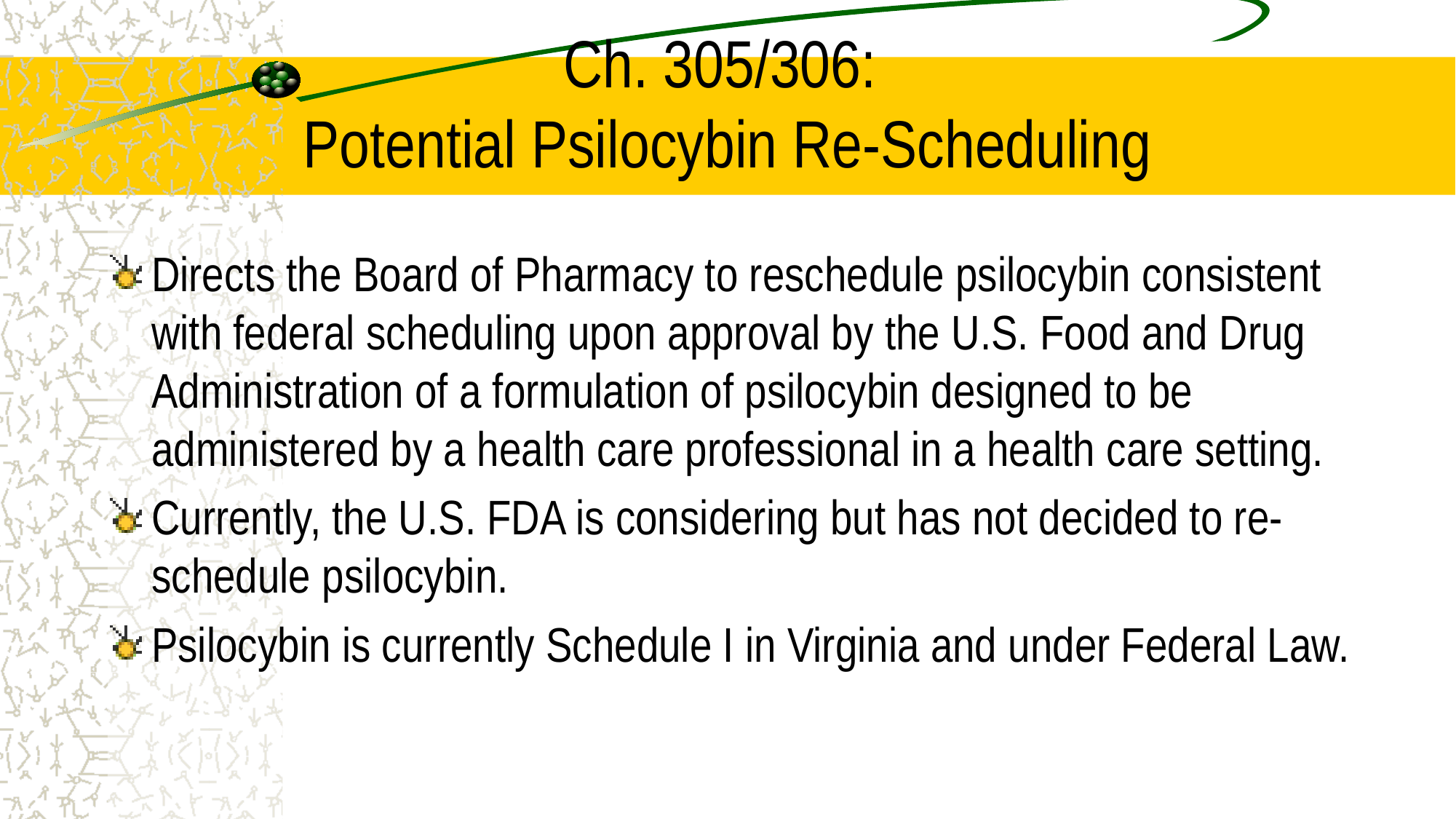

# Ch. 305/306: Potential Psilocybin Re-Scheduling
Directs the Board of Pharmacy to reschedule psilocybin consistent with federal scheduling upon approval by the U.S. Food and Drug Administration of a formulation of psilocybin designed to be administered by a health care professional in a health care setting.
Currently, the U.S. FDA is considering but has not decided to re-schedule psilocybin.
Psilocybin is currently Schedule I in Virginia and under Federal Law.